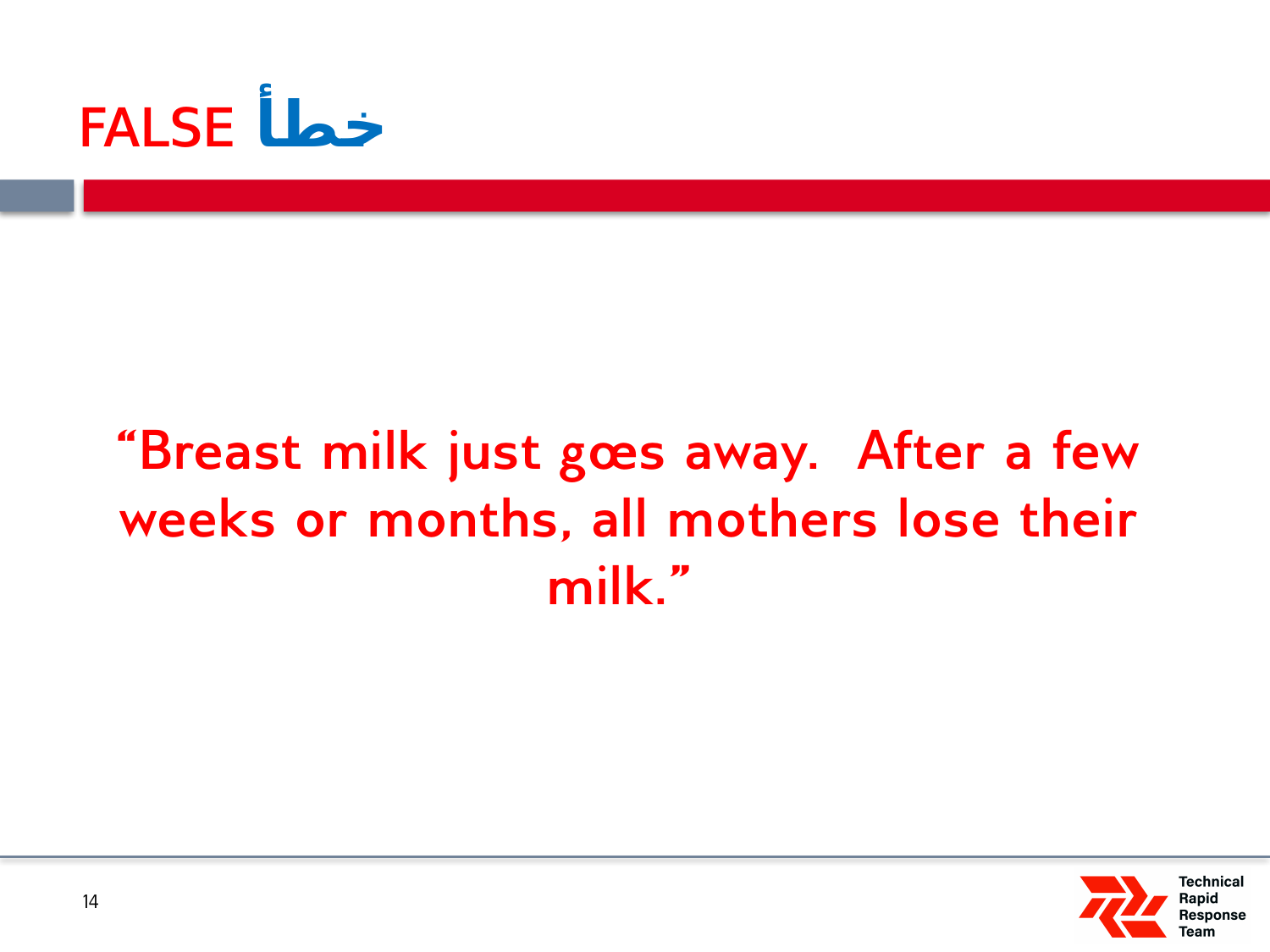

# FALSE خطأ

“Breast milk just goes away.  After a few weeks or months, all mothers lose their milk.”